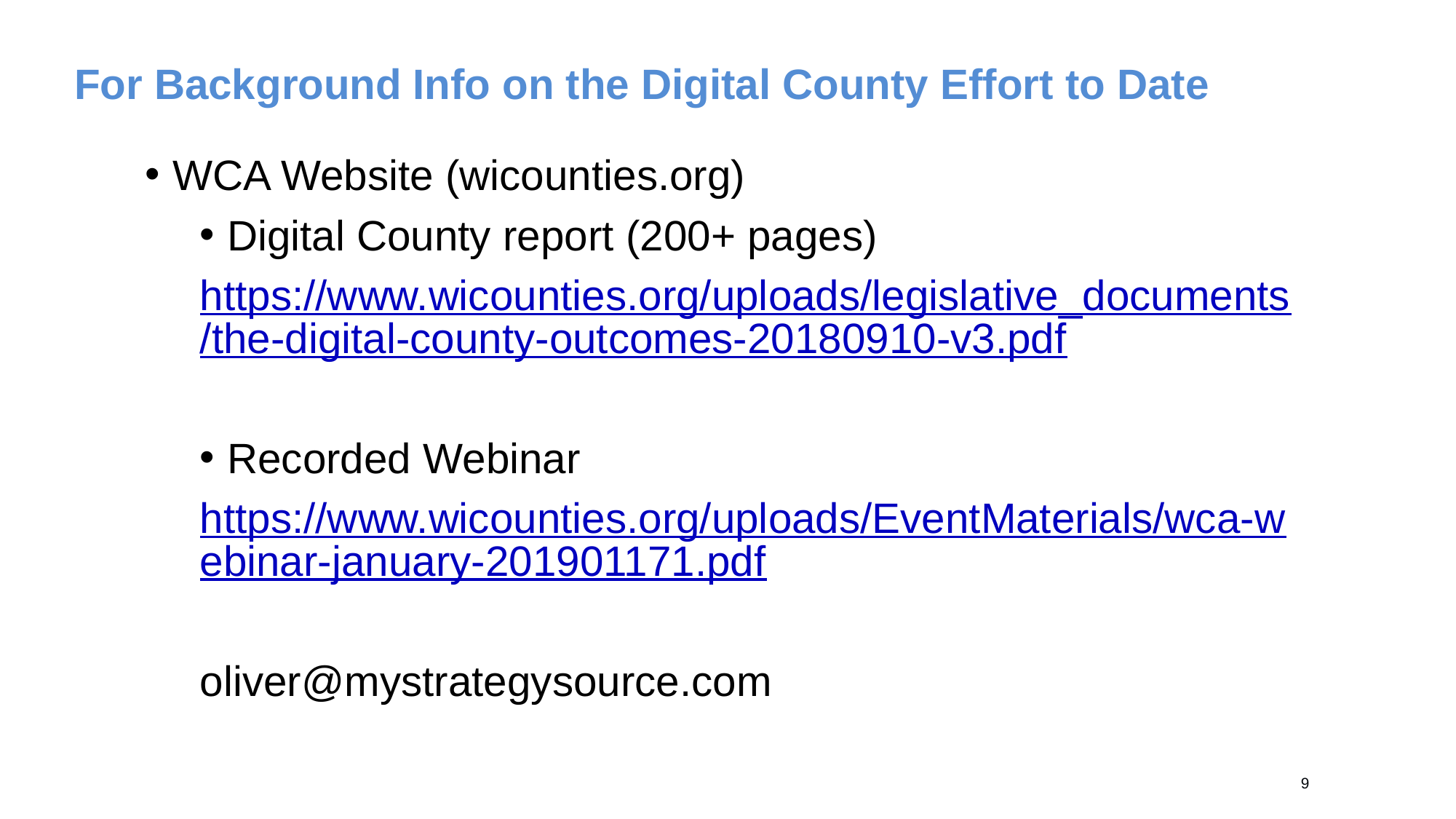

# For Background Info on the Digital County Effort to Date
WCA Website (wicounties.org)
Digital County report (200+ pages)
https://www.wicounties.org/uploads/legislative_documents/the-digital-county-outcomes-20180910-v3.pdf

Recorded Webinar
https://www.wicounties.org/uploads/EventMaterials/wca-webinar-january-201901171.pdf

oliver@mystrategysource.com
9